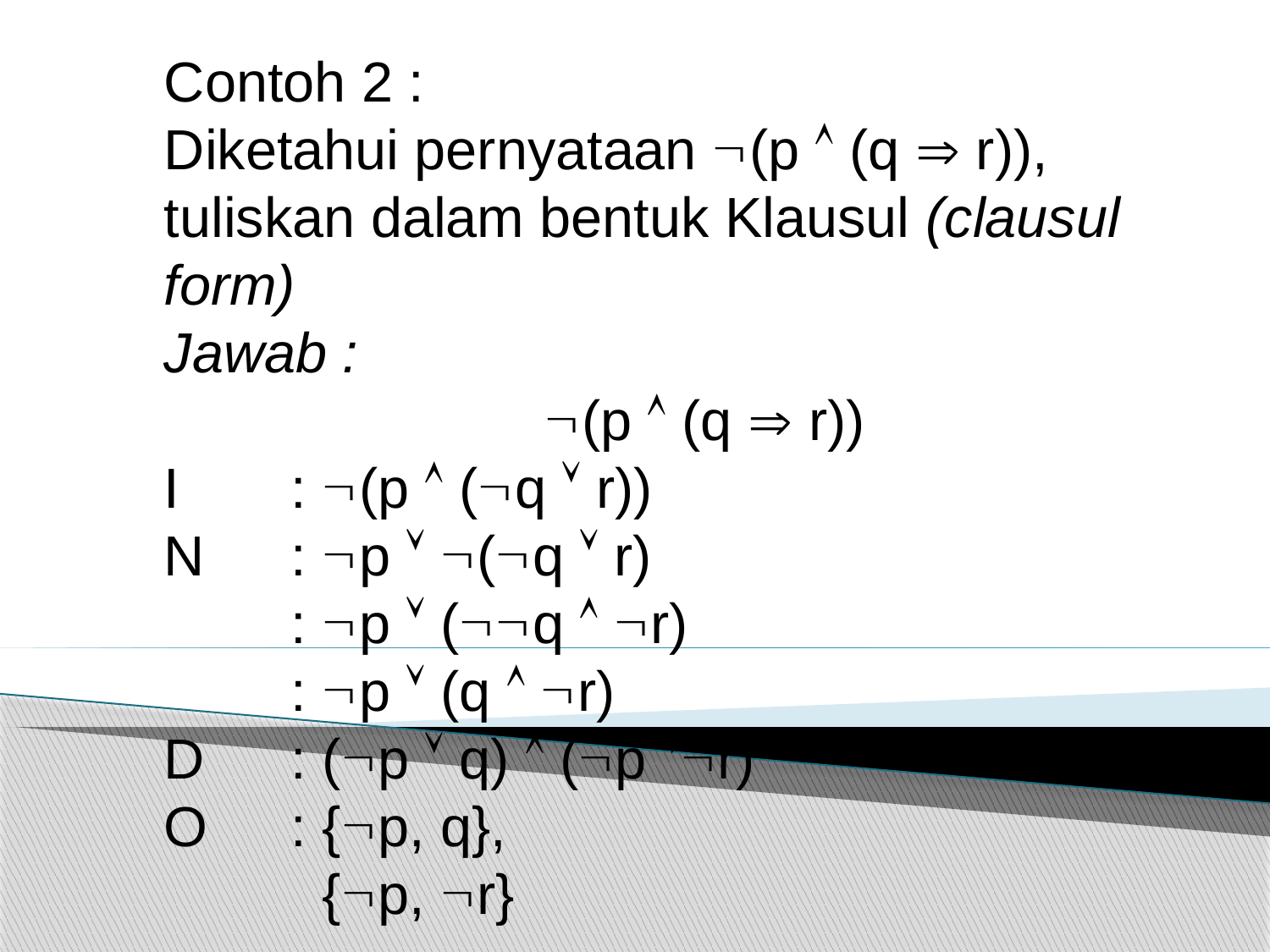

Contoh 2 :
Diketahui pernyataan ¬(p ∧ (q ⇒ r)), tuliskan dalam bentuk Klausul (clausul form)
Jawab :
			¬(p ∧ (q ⇒ r))
I	: ¬(p ∧ (¬q ∨ r))
N	: ¬p ∨ ¬(¬q ∨ r)
	: ¬p ∨ (¬¬q ∧ ¬r)
	: ¬p ∨ (q ∧ ¬r)
D	: (¬p ∨ q) ∧ (¬p ∨¬r)
O	: {¬p, q},
	  {¬p, ¬r}